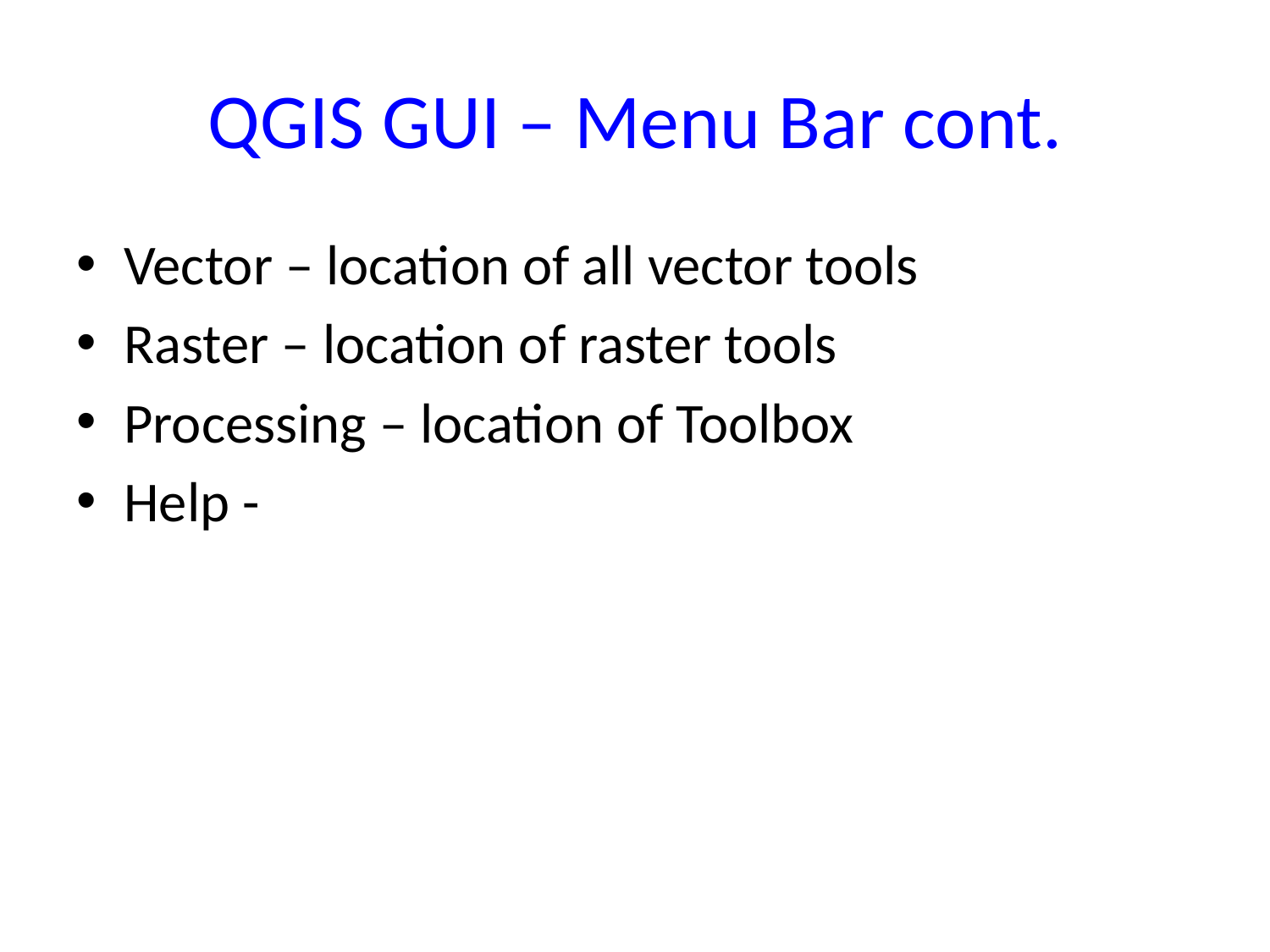

# QGIS GUI – Menu Bar cont.
Vector – location of all vector tools
Raster – location of raster tools
Processing – location of Toolbox
Help -